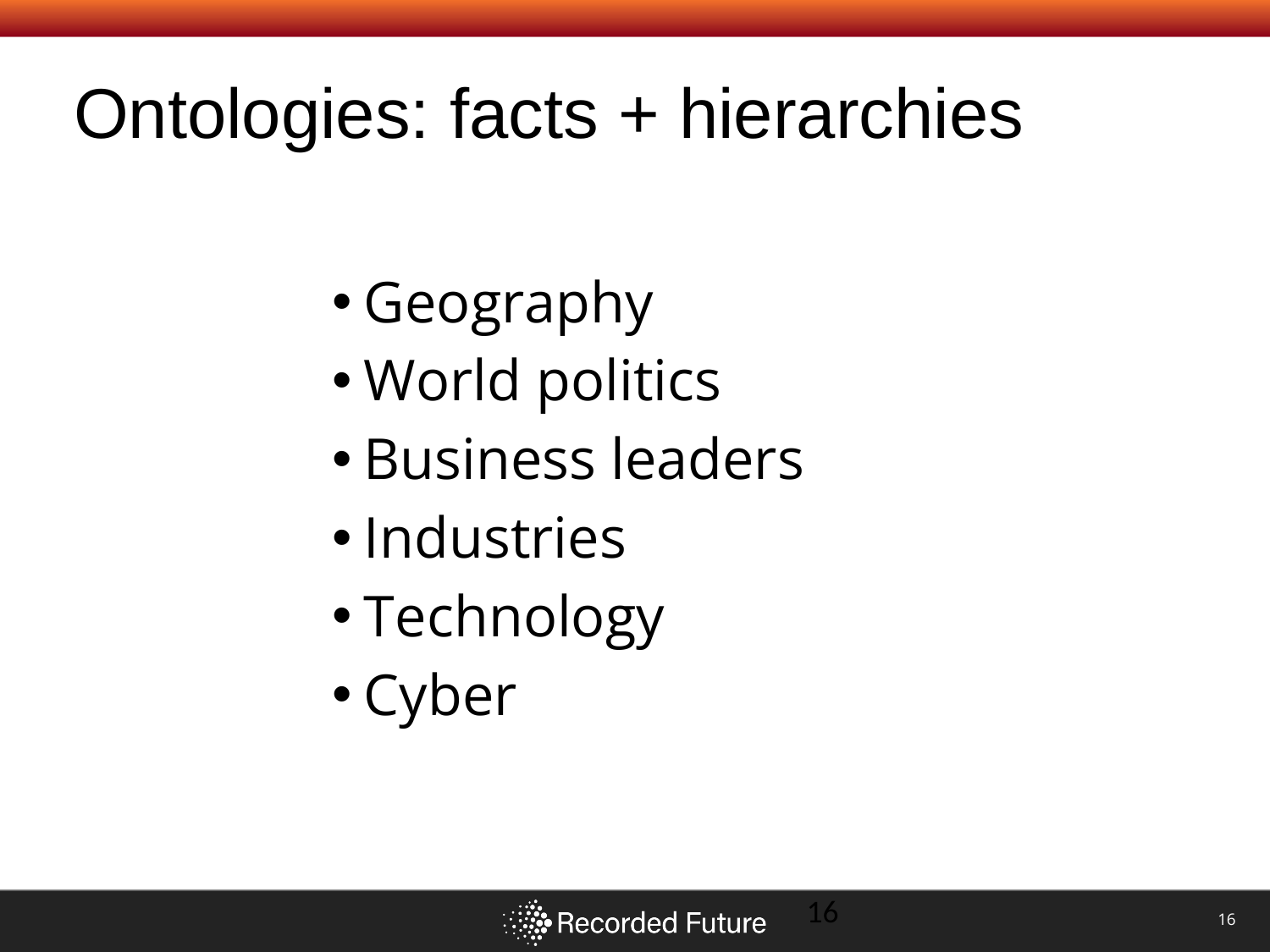

# Ontologies: facts + hierarchies
Geography
World politics
Business leaders
Industries
Technology
Cyber
16